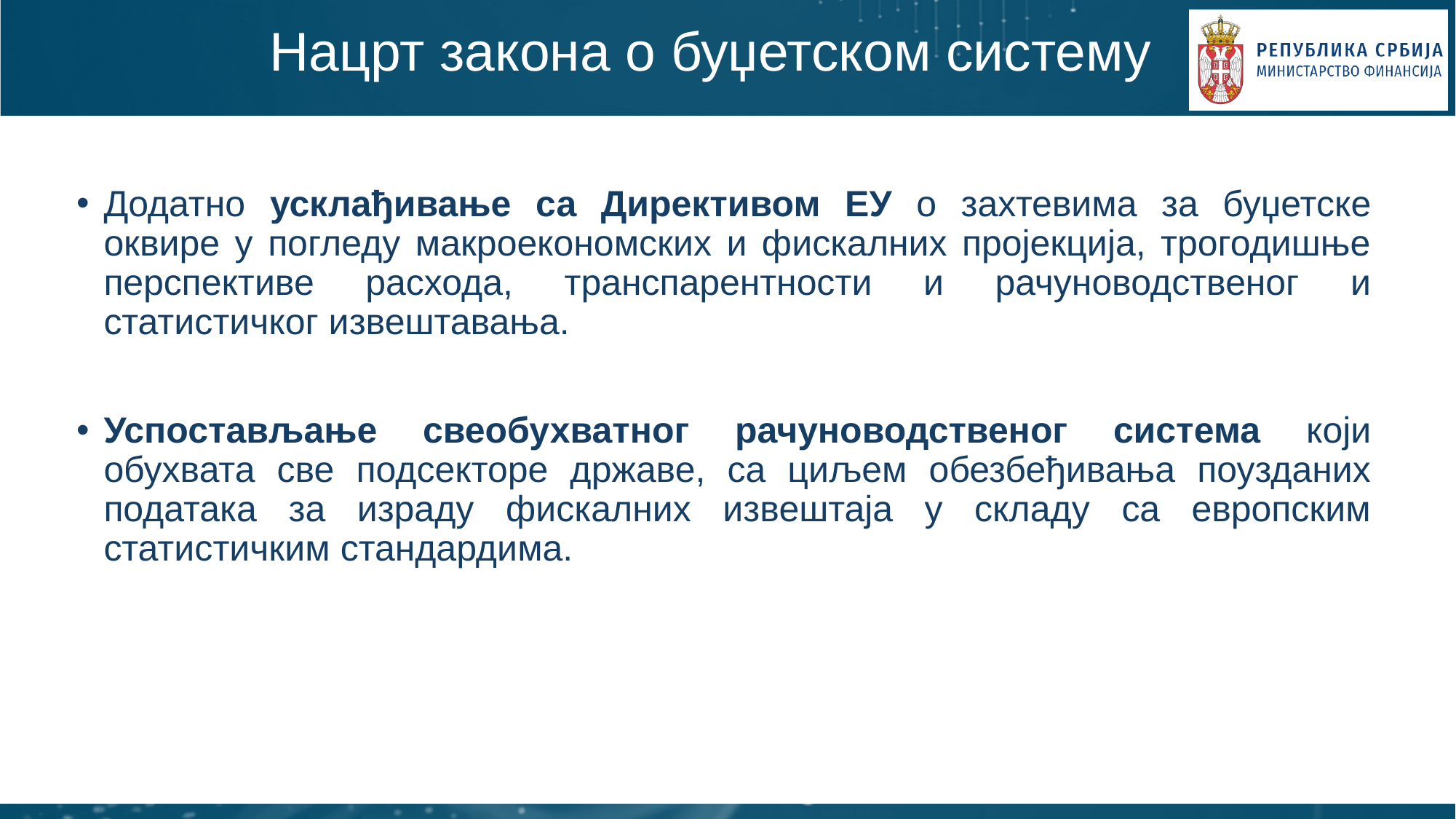

# Нацрт закона о буџетском систему

Додатно усклађивање са Директивом ЕУ о захтевима за буџетске оквире у погледу макроекономских и фискалних пројекција, трогодишње перспективе расхода, транспарентности и рачуноводственог и статистичког извештавања.

Успостављање свеобухватног рачуноводственог система који обухвата све подсекторе државе, са циљем обезбеђивања поузданих података за израду фискалних извештаја у складу са европским статистичким стандардима.